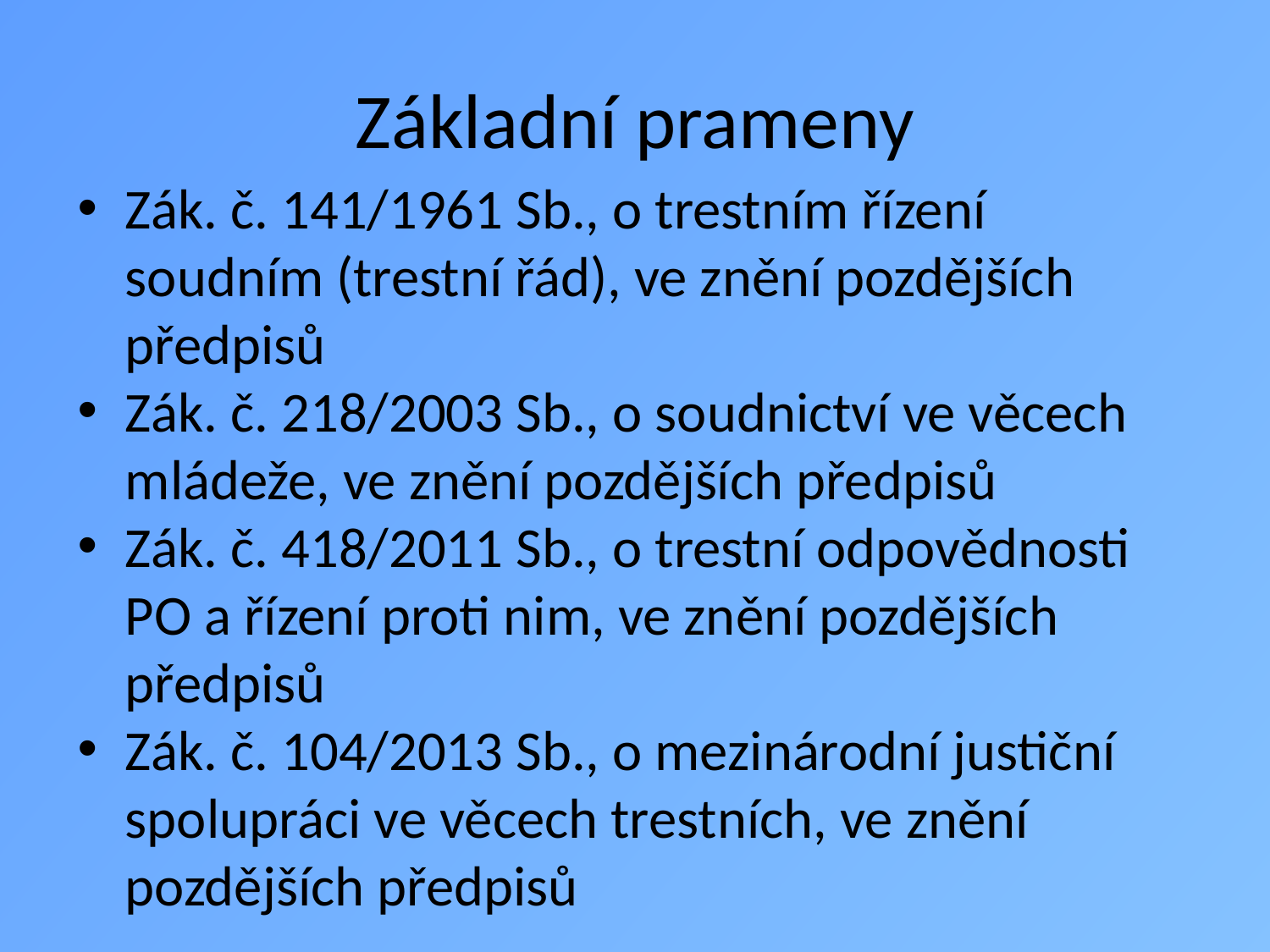

# Základní prameny
Zák. č. 141/1961 Sb., o trestním řízení soudním (trestní řád), ve znění pozdějších předpisů
Zák. č. 218/2003 Sb., o soudnictví ve věcech mládeže, ve znění pozdějších předpisů
Zák. č. 418/2011 Sb., o trestní odpovědnosti PO a řízení proti nim, ve znění pozdějších předpisů
Zák. č. 104/2013 Sb., o mezinárodní justiční spolupráci ve věcech trestních, ve znění pozdějších předpisů